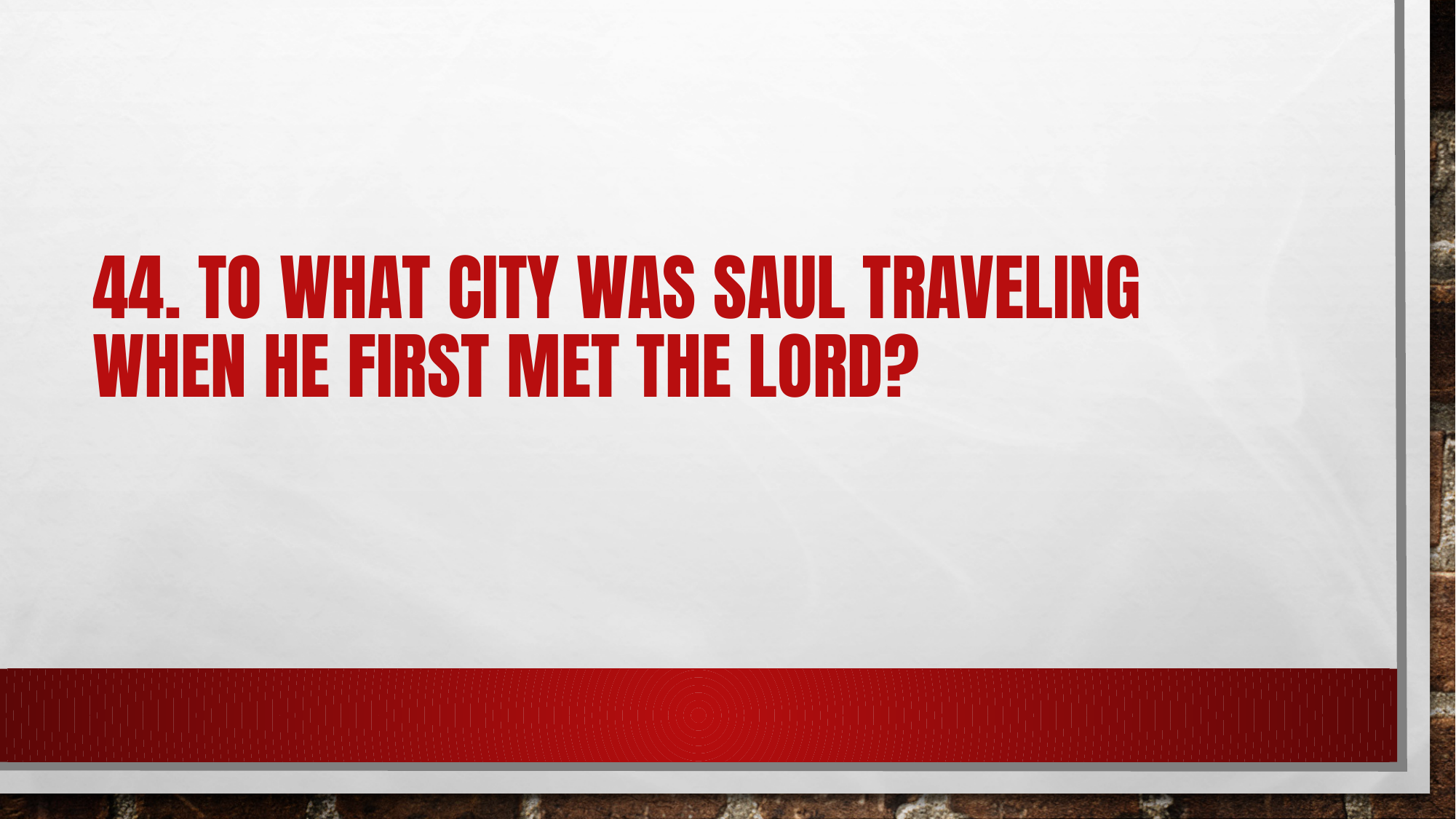

# 44. To what city was Saul traveling when he first met the Lord?